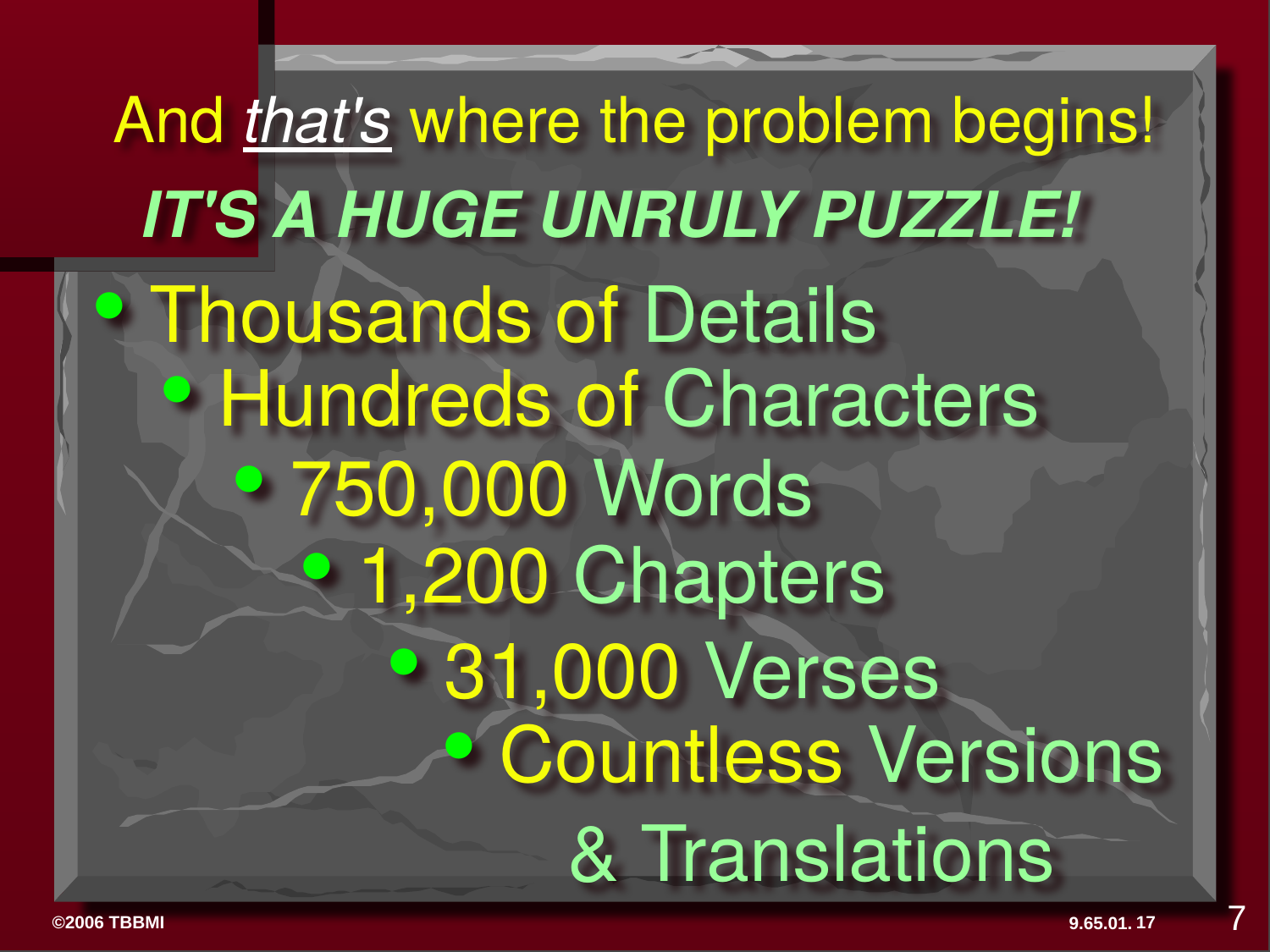

And that's where the problem begins!

 IT'S A HUGE UNRULY PUZZLE!
• Thousands of Details
• Hundreds of Characters
• 750,000 Words
• 1,200 Chapters
• 31,000 Verses
• Countless Versions
	& Translations

7

17